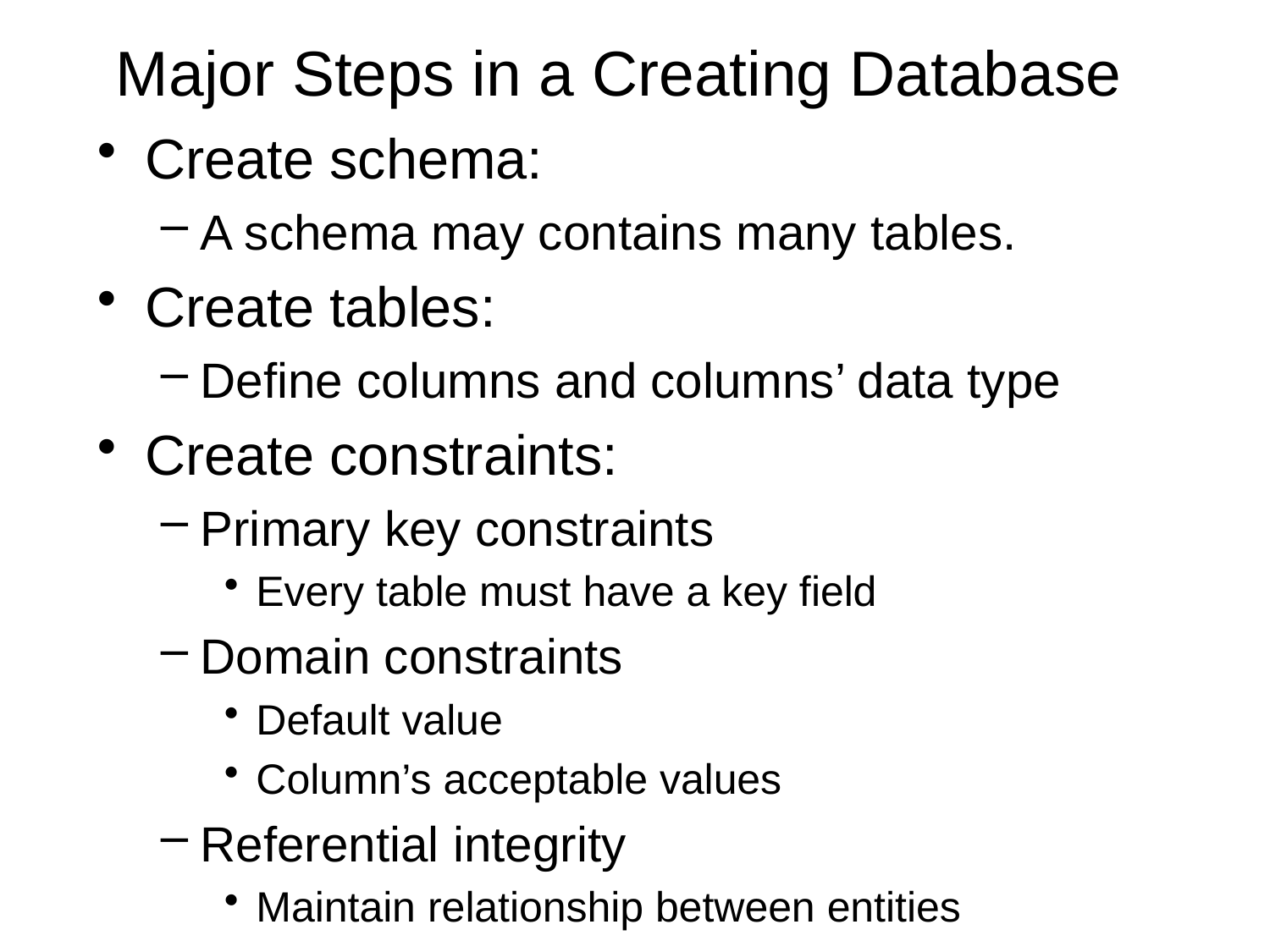

# Major Steps in a Creating Database
Create schema:
A schema may contains many tables.
Create tables:
Define columns and columns’ data type
Create constraints:
Primary key constraints
Every table must have a key field
Domain constraints
Default value
Column’s acceptable values
Referential integrity
Maintain relationship between entities